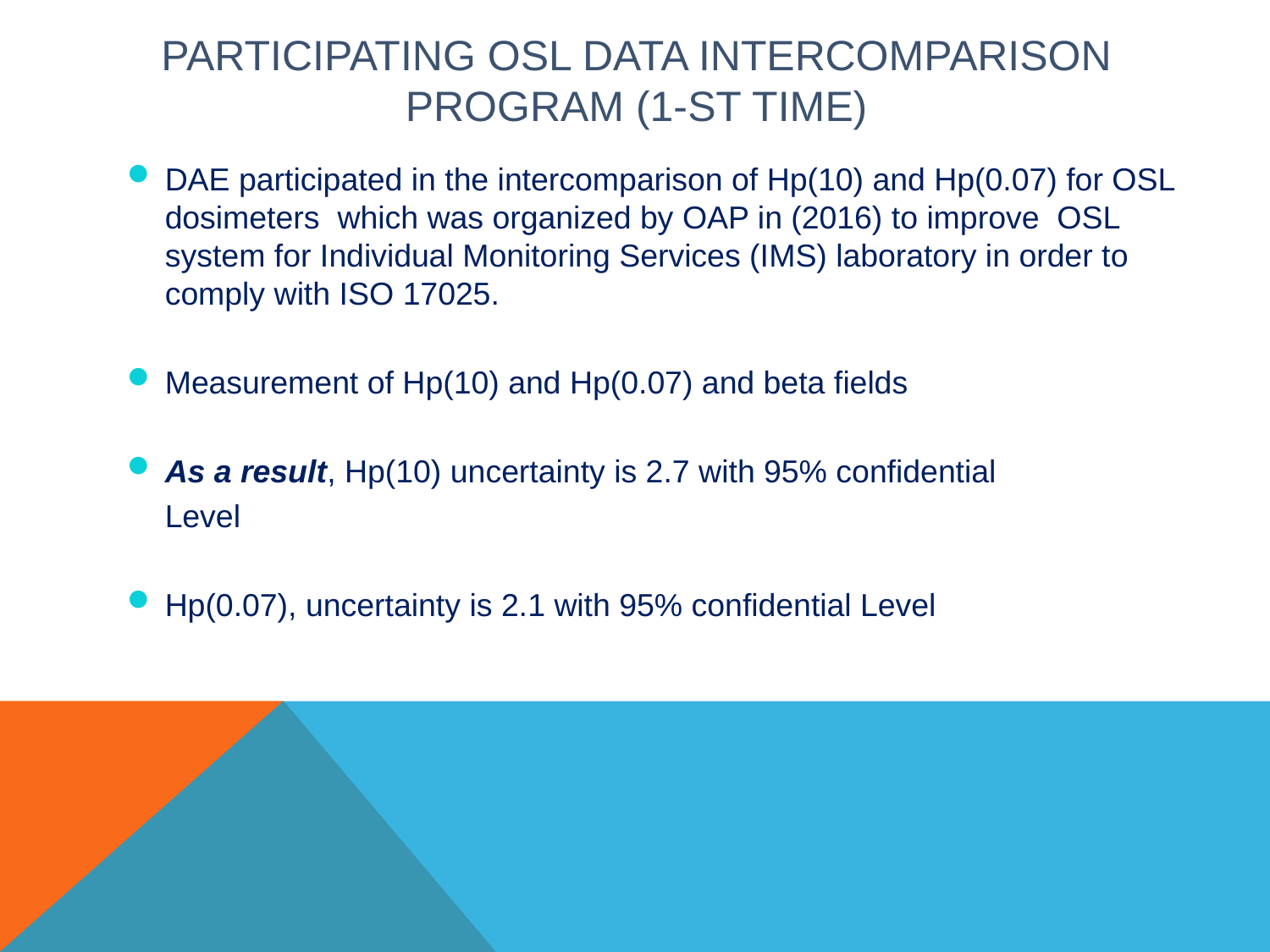

# Participating OSL data Intercomparison program (1-st Time)
DAE participated in the intercomparison of Hp(10) and Hp(0.07) for OSL dosimeters  which was organized by OAP in (2016) to improve  OSL system for Individual Monitoring Services (IMS) laboratory in order to comply with ISO 17025.

Measurement of Hp(10) and Hp(0.07) and beta fields

As a result, Hp(10) uncertainty is 2.7 with 95% confidential
	Level

Hp(0.07), uncertainty is 2.1 with 95% confidential Level